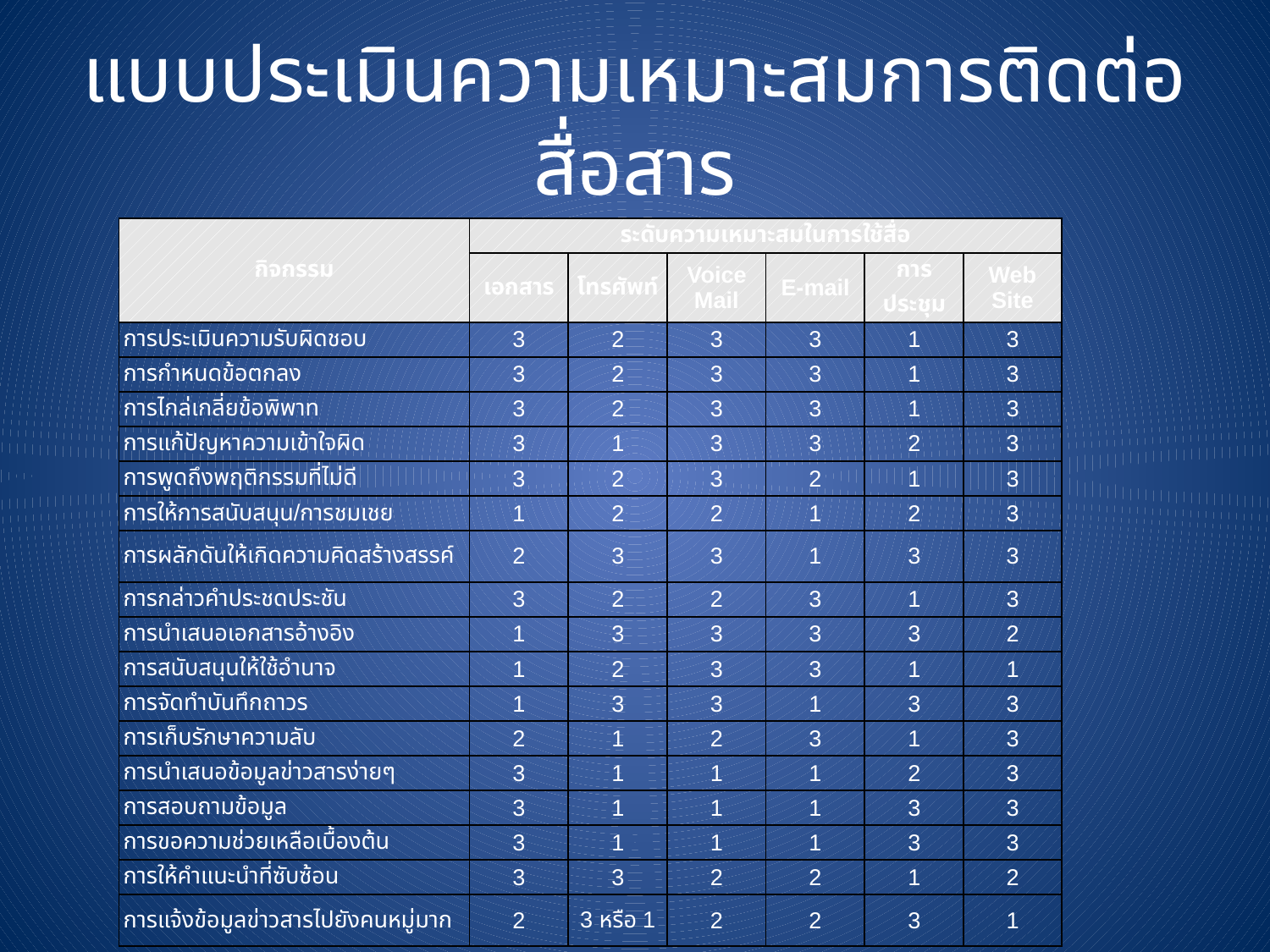

# แบบประเมินความเหมาะสมการติดต่อสื่อสาร
| กิจกรรม | ระดับความเหมาะสมในการใช้สื่อ |  |  |  |  |  |
| --- | --- | --- | --- | --- | --- | --- |
|  | เอกสาร | โทรศัพท์ | Voice Mail | E-mail | การประชุม | Web Site |
| การประเมินความรับผิดชอบ | 3 | 2 | 3 | 3 | 1 | 3 |
| การกำหนดข้อตกลง | 3 | 2 | 3 | 3 | 1 | 3 |
| การไกล่เกลี่ยข้อพิพาท | 3 | 2 | 3 | 3 | 1 | 3 |
| การแก้ปัญหาความเข้าใจผิด | 3 | 1 | 3 | 3 | 2 | 3 |
| การพูดถึงพฤติกรรมที่ไม่ดี | 3 | 2 | 3 | 2 | 1 | 3 |
| การให้การสนับสนุน/การชมเชย | 1 | 2 | 2 | 1 | 2 | 3 |
| การผลักดันให้เกิดความคิดสร้างสรรค์ | 2 | 3 | 3 | 1 | 3 | 3 |
| การกล่าวคำประชดประชัน | 3 | 2 | 2 | 3 | 1 | 3 |
| การนำเสนอเอกสารอ้างอิง | 1 | 3 | 3 | 3 | 3 | 2 |
| การสนับสนุนให้ใช้อำนาจ | 1 | 2 | 3 | 3 | 1 | 1 |
| การจัดทำบันทึกถาวร | 1 | 3 | 3 | 1 | 3 | 3 |
| การเก็บรักษาความลับ | 2 | 1 | 2 | 3 | 1 | 3 |
| การนำเสนอข้อมูลข่าวสารง่ายๆ | 3 | 1 | 1 | 1 | 2 | 3 |
| การสอบถามข้อมูล | 3 | 1 | 1 | 1 | 3 | 3 |
| การขอความช่วยเหลือเบื้องต้น | 3 | 1 | 1 | 1 | 3 | 3 |
| การให้คำแนะนำที่ซับซ้อน | 3 | 3 | 2 | 2 | 1 | 2 |
| การแจ้งข้อมูลข่าวสารไปยังคนหมู่มาก | 2 | 3 หรือ 1 | 2 | 2 | 3 | 1 |